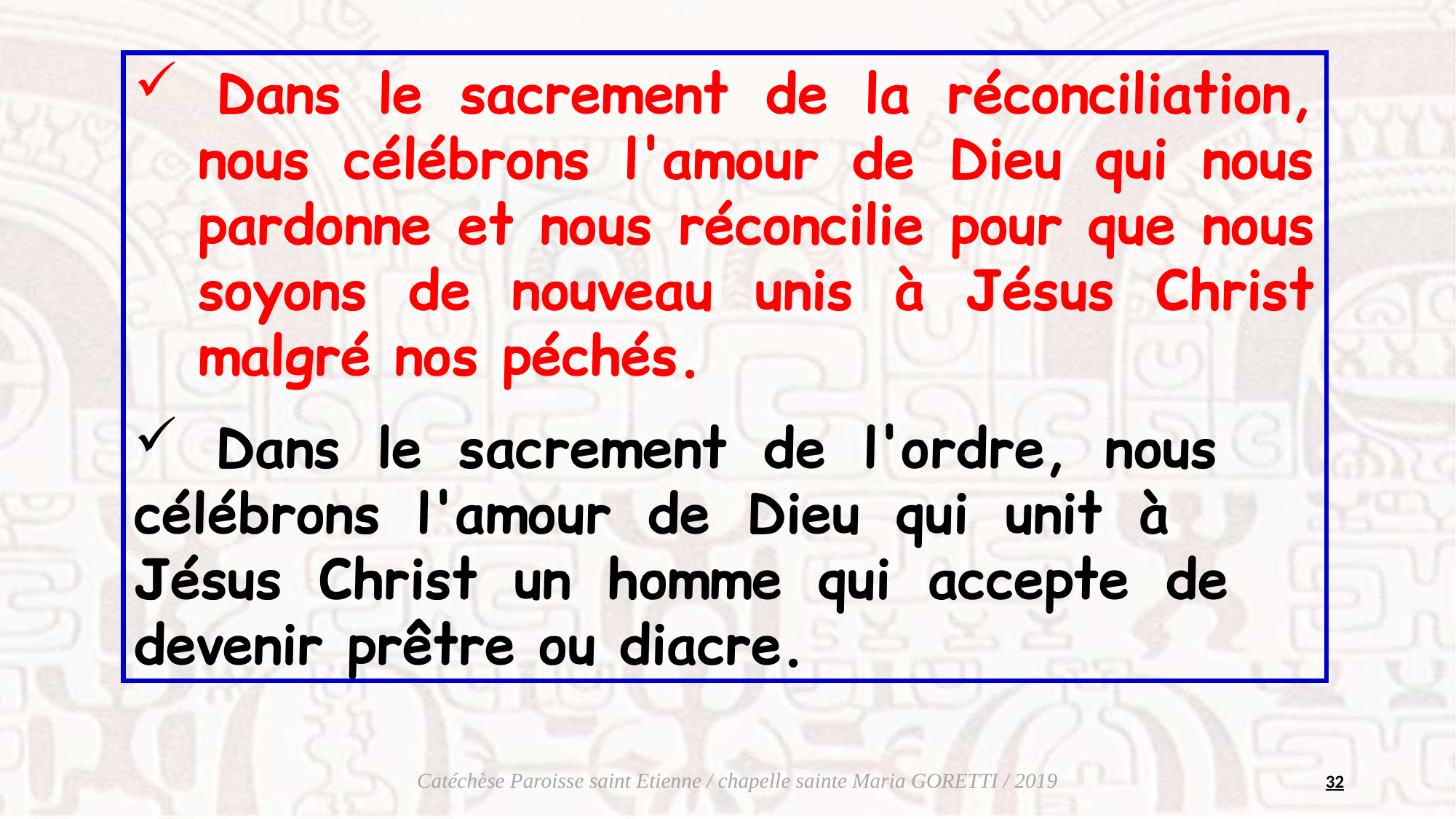

Dans le sacrement de la réconciliation, 	nous célébrons l'amour de Dieu qui nous 	pardonne et nous réconcilie pour que nous 	soyons de nouveau unis à Jésus Christ 	malgré nos péchés.
 Dans le sacrement de l'ordre, nous 	célébrons l'amour de Dieu qui unit à 	Jésus Christ un homme qui accepte de 	devenir prêtre ou diacre.
32
Catéchèse Paroisse saint Etienne / chapelle sainte Maria GORETTI / 2019